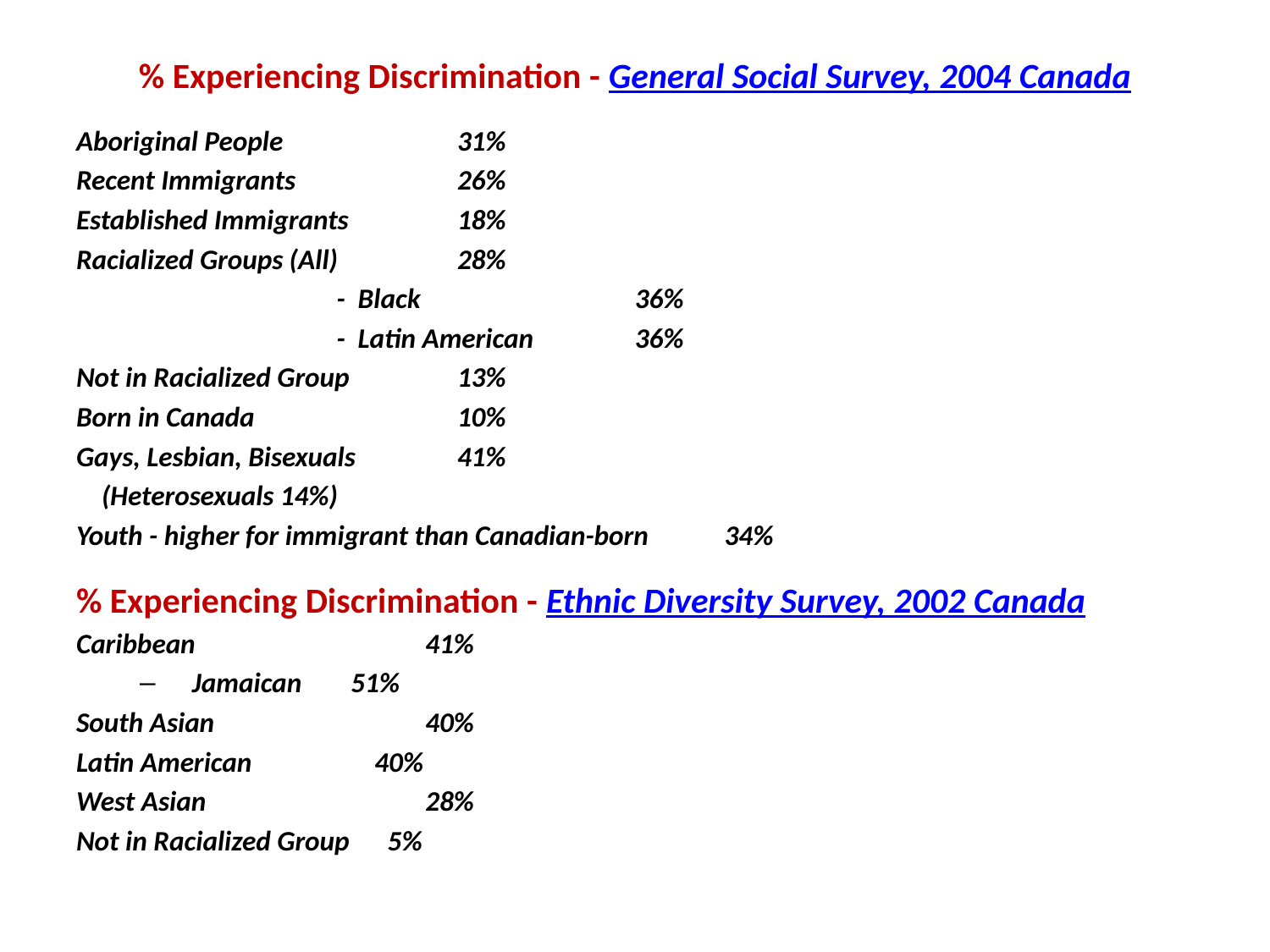

# % Experiencing Discrimination - General Social Survey, 2004 Canada
Aboriginal People		31%
Recent Immigrants		26%
Established Immigrants	18%
Racialized Groups (All) 	28%
		 -  Black    		        36%
		 -  Latin American 	        36%
Not in Racialized Group	13%
Born in Canada		10%
Gays, Lesbian, Bisexuals	41%
    (Heterosexuals 14%)
Youth - higher for immigrant than Canadian-born            34%

% Experiencing Discrimination - Ethnic Diversity Survey, 2002 Canada
Caribbean     	               41%
  Jamaican	       51%
South Asian 	               40%
Latin American 	       40%
West Asian  	               28%
Not in Racialized Group      5%